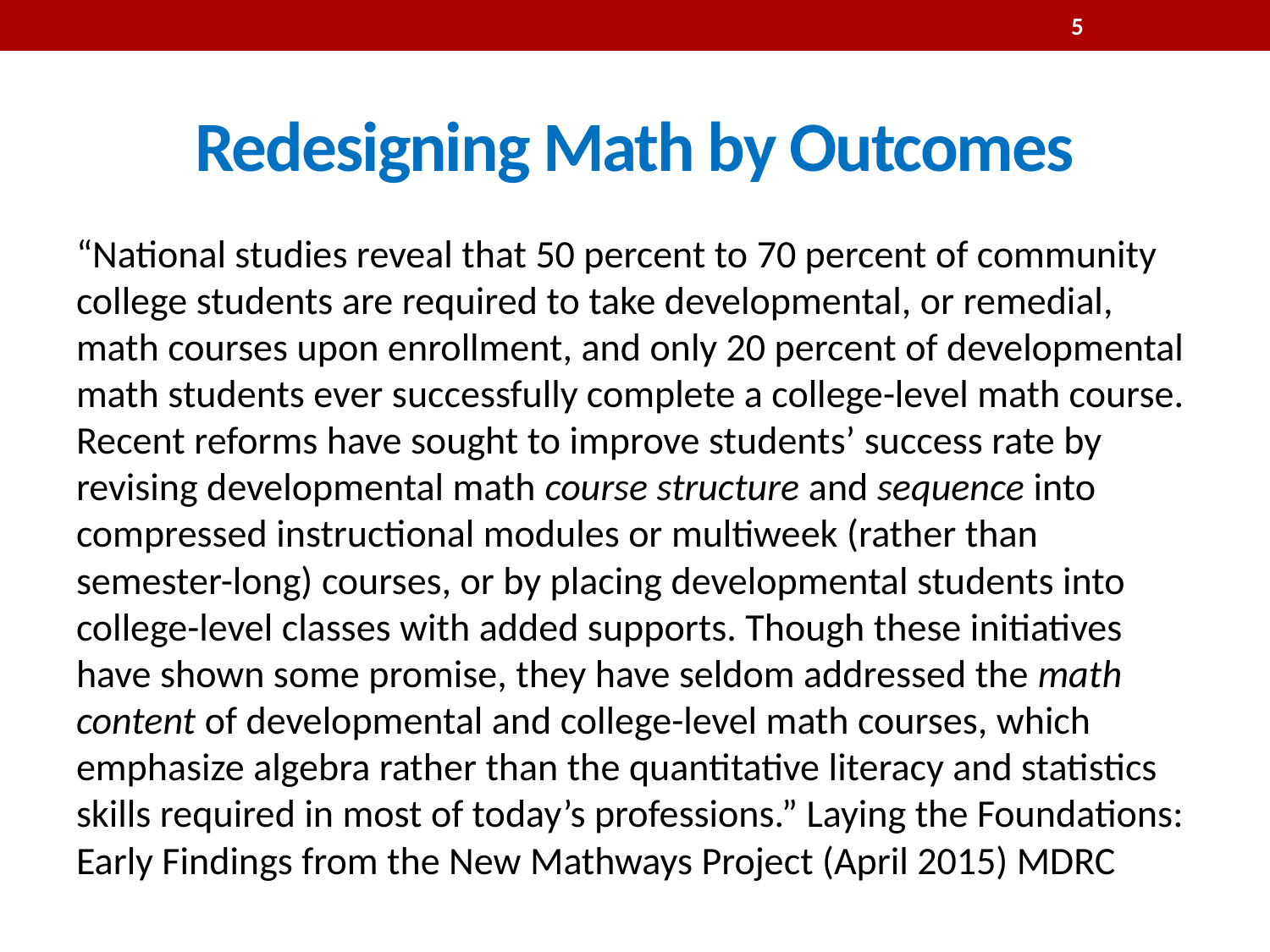

5
# Redesigning Math by Outcomes
“National studies reveal that 50 percent to 70 percent of community college students are required to take developmental, or remedial, math courses upon enrollment, and only 20 percent of developmental math students ever successfully complete a college-level math course. Recent reforms have sought to improve students’ success rate by revising developmental math course structure and sequence into compressed instructional modules or multiweek (rather than semester-long) courses, or by placing developmental students into college-level classes with added supports. Though these initiatives have shown some promise, they have seldom addressed the math content of developmental and college-level math courses, which emphasize algebra rather than the quantitative literacy and statistics skills required in most of today’s professions.” Laying the Foundations: Early Findings from the New Mathways Project (April 2015) MDRC